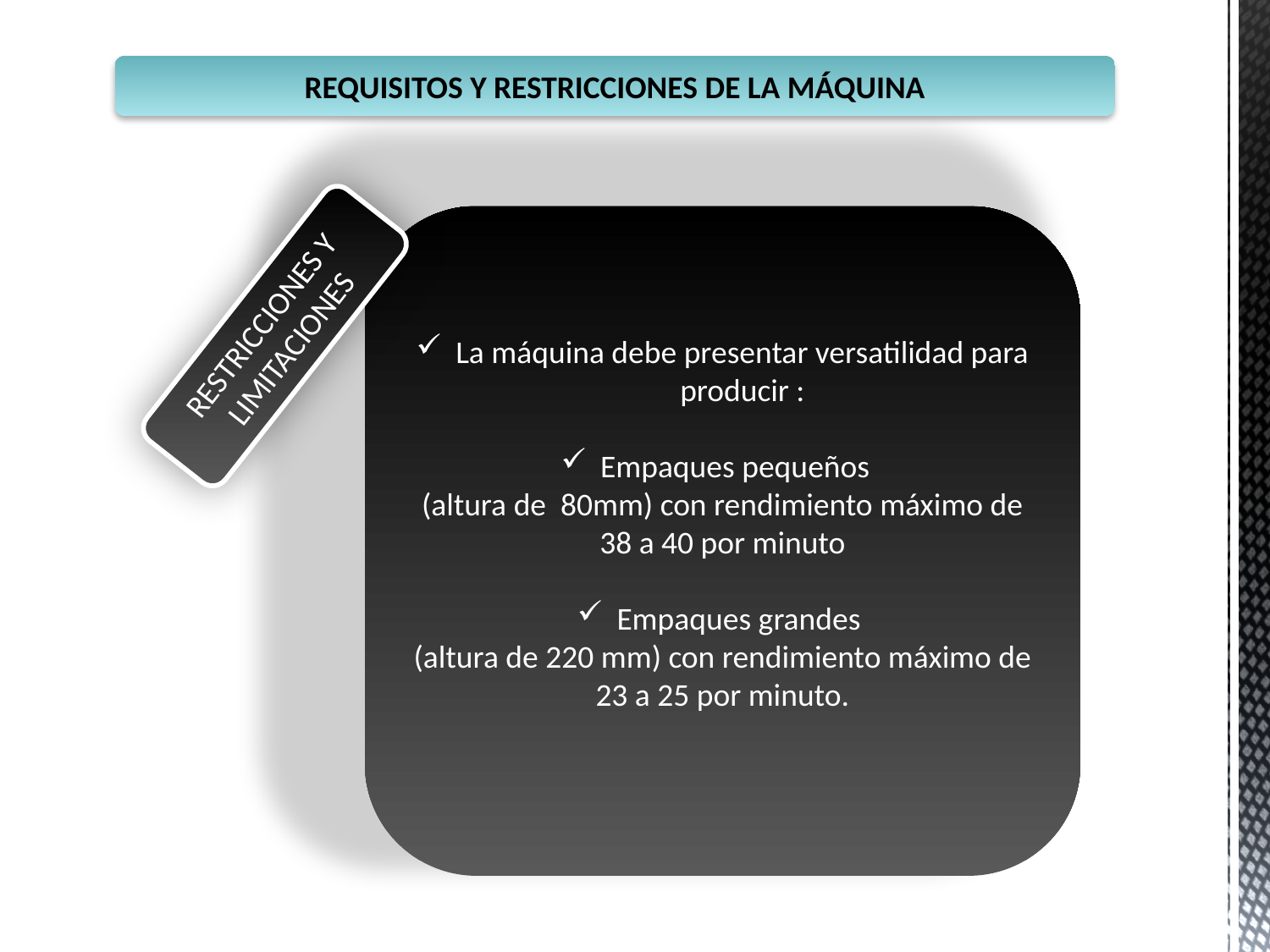

REQUISITOS Y RESTRICCIONES DE LA MÁQUINA
La máquina debe presentar versatilidad para producir :

Empaques pequeños
(altura de  80mm) con rendimiento máximo de 38 a 40 por minuto

Empaques grandes
(altura de 220 mm) con rendimiento máximo de 23 a 25 por minuto.

RESTRICCIONES Y LIMITACIONES